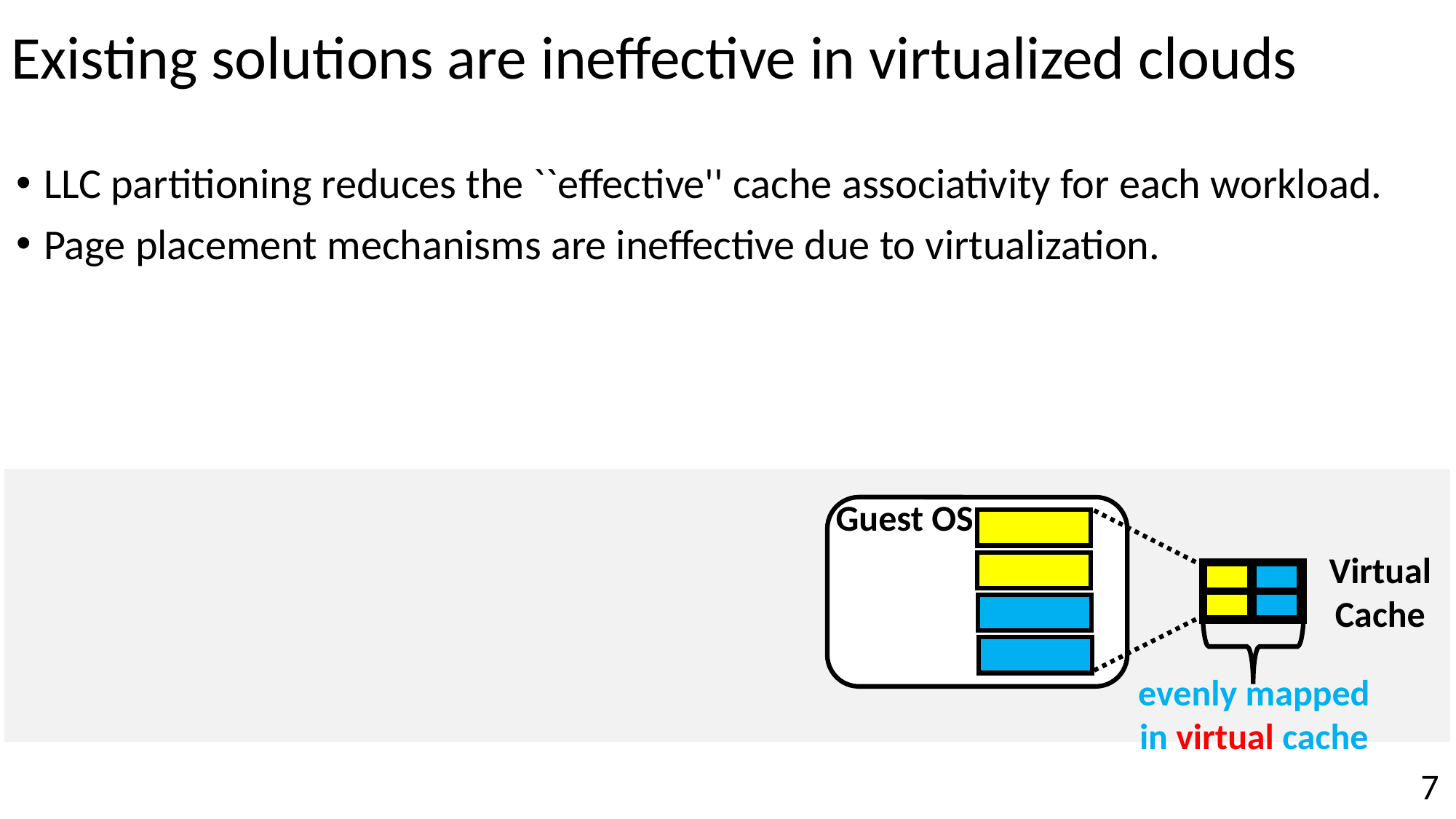

Existing solutions are ineffective in virtualized clouds
LLC partitioning reduces the ``effective'' cache associativity for each workload.
Page placement mechanisms are ineffective due to virtualization.

Guest OS

Virtual
Cache

evenly mapped in virtual cache
7